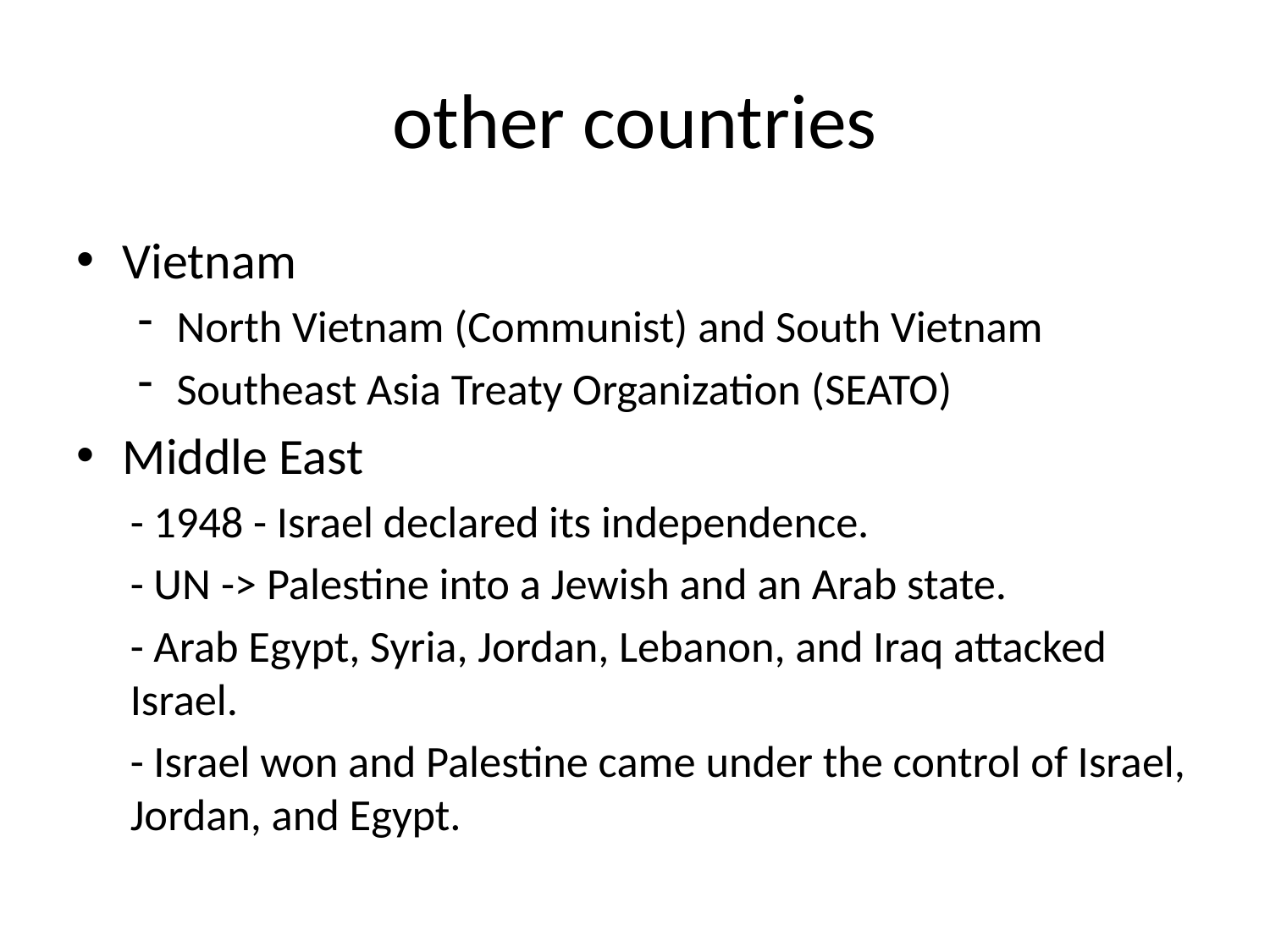

# other countries
Vietnam
North Vietnam (Communist) and South Vietnam
Southeast Asia Treaty Organization (SEATO)
Middle East
- 1948 - Israel declared its independence.
- UN -> Palestine into a Jewish and an Arab state.
- Arab Egypt, Syria, Jordan, Lebanon, and Iraq attacked Israel.
- Israel won and Palestine came under the control of Israel, Jordan, and Egypt.